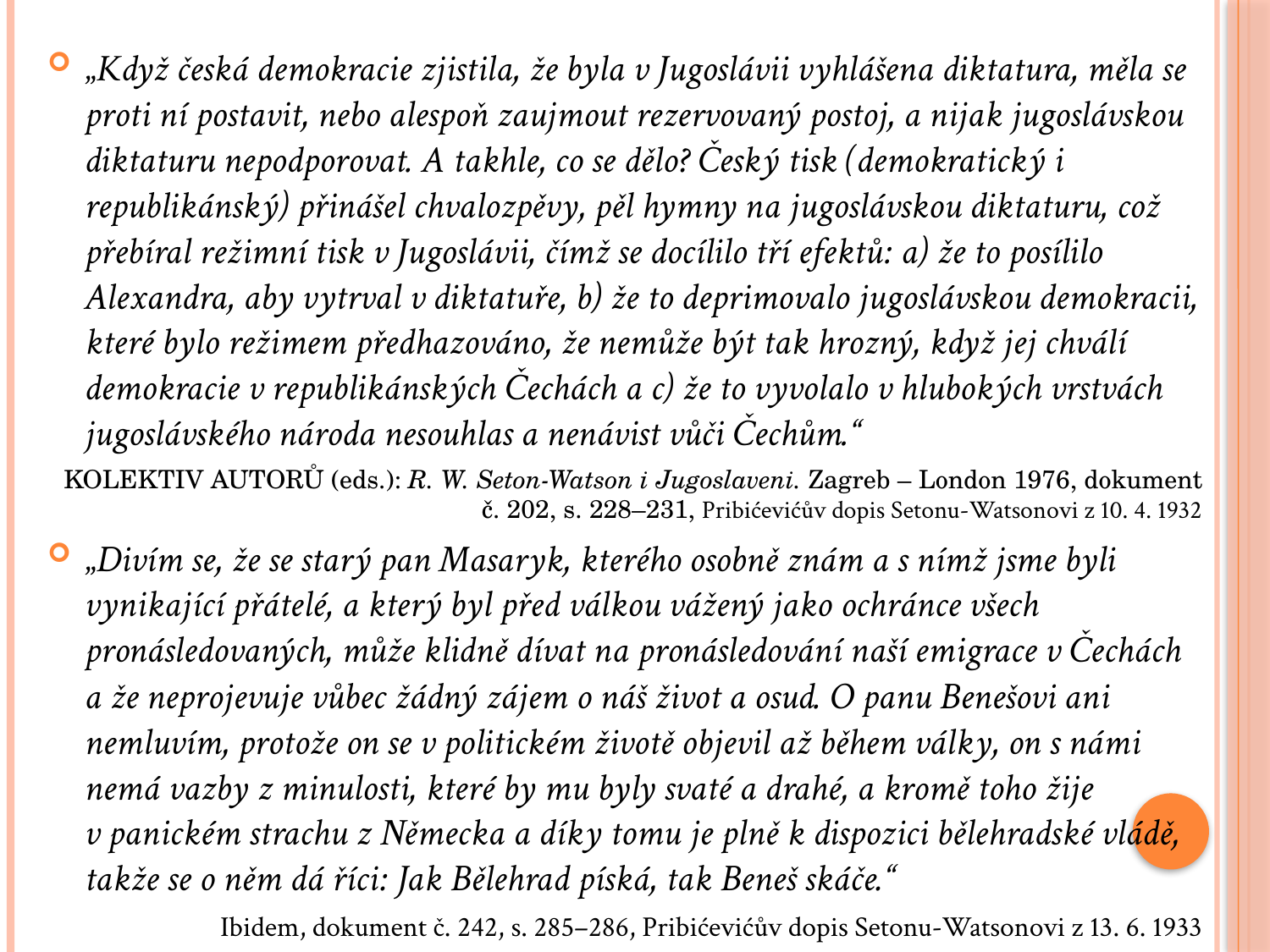

„Když česká demokracie zjistila, že byla v Jugoslávii vyhlášena diktatura, měla se proti ní postavit, nebo alespoň zaujmout rezervovaný postoj, a nijak jugoslávskou diktaturu nepodporovat. A takhle, co se dělo? Český tisk (demokratický i republikánský) přinášel chvalozpěvy, pěl hymny na jugoslávskou diktaturu, což přebíral režimní tisk v Jugoslávii, čímž se docílilo tří efektů: a) že to posílilo Alexandra, aby vytrval v diktatuře, b) že to deprimovalo jugoslávskou demokracii, které bylo režimem předhazováno, že nemůže být tak hrozný, když jej chválí demokracie v republikánských Čechách a c) že to vyvolalo v hlubokých vrstvách jugoslávského národa nesouhlas a nenávist vůči Čechům.“
Kolektiv autorů (eds.): R. W. Seton-Watson i Jugoslaveni. Zagreb – London 1976, dokument č. 202, s. 228–231, Pribićevićův dopis Setonu-Watsonovi z 10. 4. 1932
„Divím se, že se starý pan Masaryk, kterého osobně znám a s nímž jsme byli vynikající přátelé, a který byl před válkou vážený jako ochránce všech pronásledovaných, může klidně dívat na pronásledování naší emigrace v Čechách a že neprojevuje vůbec žádný zájem o náš život a osud. O panu Benešovi ani nemluvím, protože on se v politickém životě objevil až během války, on s námi nemá vazby z minulosti, které by mu byly svaté a drahé, a kromě toho žije v panickém strachu z Německa a díky tomu je plně k dispozici bělehradské vládě, takže se o něm dá říci: Jak Bělehrad píská, tak Beneš skáče.“
Ibidem, dokument č. 242, s. 285–286, Pribićevićův dopis Setonu-Watsonovi z 13. 6. 1933